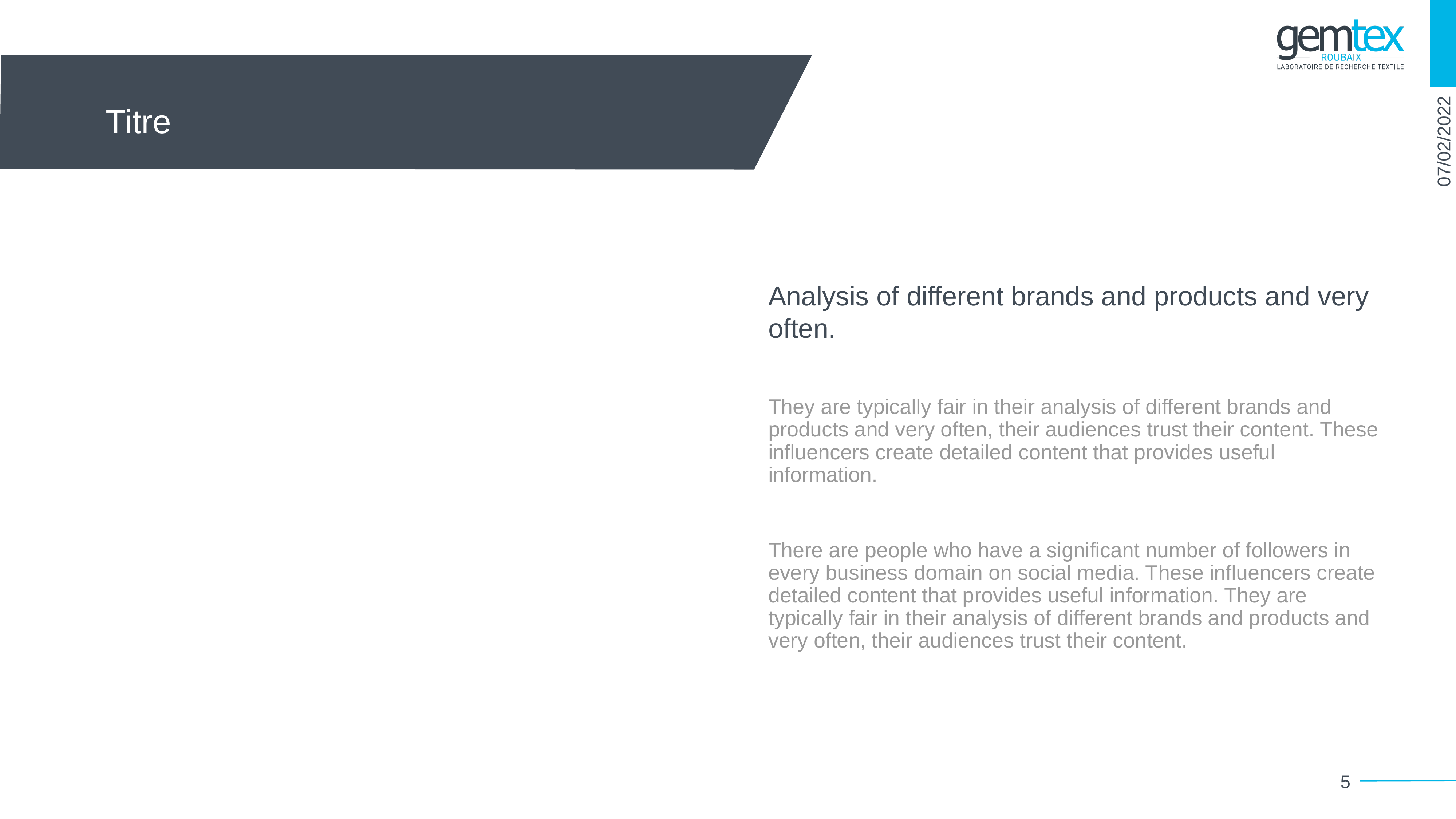

# Titre

Analysis of different brands and products and very often.

They are typically fair in their analysis of different brands and products and very often, their audiences trust their content. These influencers create detailed content that provides useful information.

There are people who have a significant number of followers in every business domain on social media. These influencers create detailed content that provides useful information. They are typically fair in their analysis of different brands and products and very often, their audiences trust their content.

5